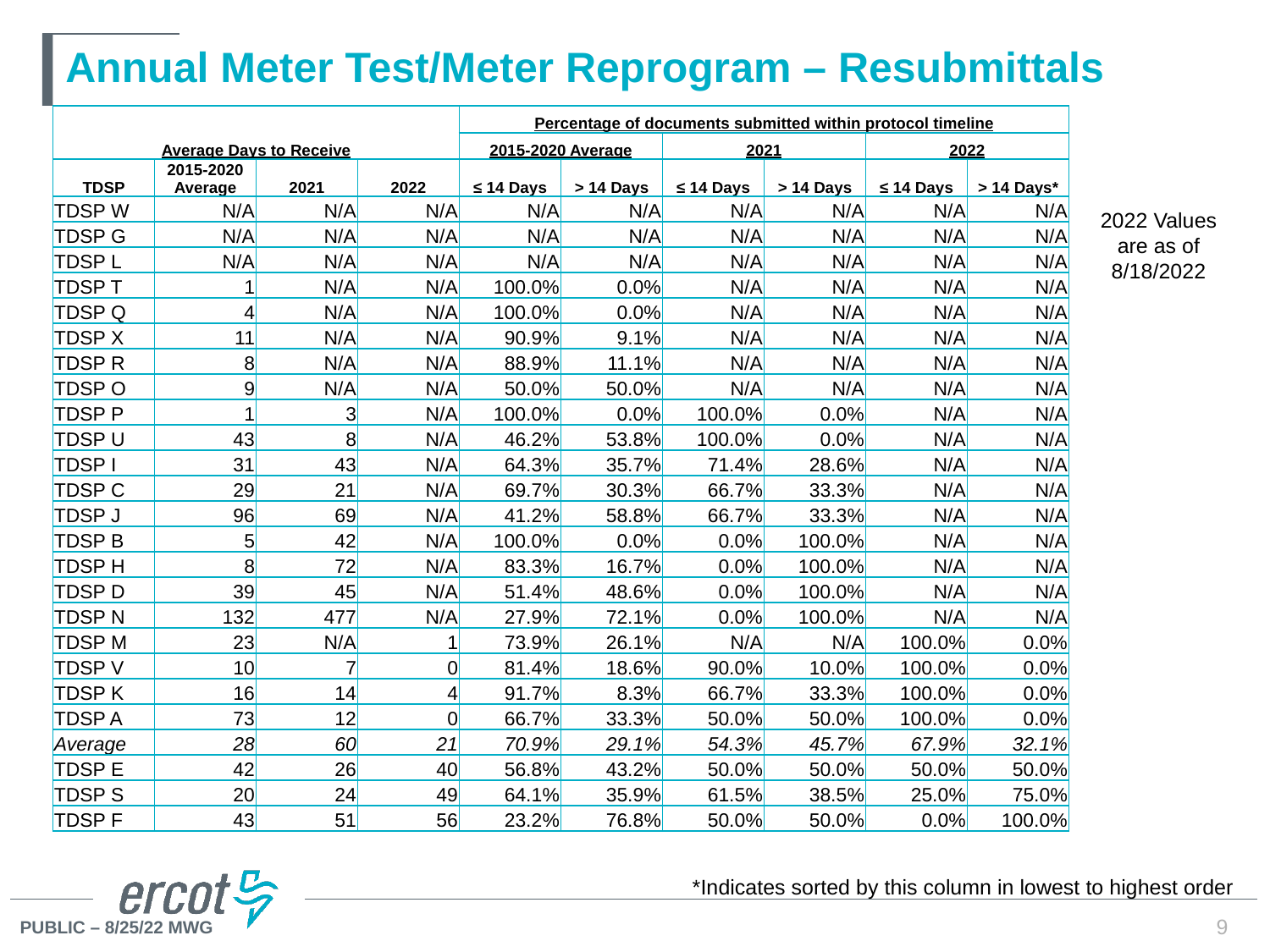

# Annual Meter Test/Meter Reprogram – Resubmittals
| Average Days to Receive |  |  |  | Percentage of documents submitted within protocol timeline |  |  |  |  |  |
| --- | --- | --- | --- | --- | --- | --- | --- | --- | --- |
|  |  |  |  | 2015-2020 Average |  | 2021 |  | 2022 |  |
| TDSP | 2015-2020 Average | 2021 | 2022 | ≤ 14 Days | > 14 Days | ≤ 14 Days | > 14 Days | ≤ 14 Days | > 14 Days\* |
| TDSP W | N/A | N/A | N/A | N/A | N/A | N/A | N/A | N/A | N/A |
| TDSP G | N/A | N/A | N/A | N/A | N/A | N/A | N/A | N/A | N/A |
| TDSP L | N/A | N/A | N/A | N/A | N/A | N/A | N/A | N/A | N/A |
| TDSP T | 1 | N/A | N/A | 100.0% | 0.0% | N/A | N/A | N/A | N/A |
| TDSP Q | 4 | N/A | N/A | 100.0% | 0.0% | N/A | N/A | N/A | N/A |
| TDSP X | 11 | N/A | N/A | 90.9% | 9.1% | N/A | N/A | N/A | N/A |
| TDSP R | 8 | N/A | N/A | 88.9% | 11.1% | N/A | N/A | N/A | N/A |
| TDSP O | 9 | N/A | N/A | 50.0% | 50.0% | N/A | N/A | N/A | N/A |
| TDSP P | 1 | 3 | N/A | 100.0% | 0.0% | 100.0% | 0.0% | N/A | N/A |
| TDSP U | 43 | 8 | N/A | 46.2% | 53.8% | 100.0% | 0.0% | N/A | N/A |
| TDSP I | 31 | 43 | N/A | 64.3% | 35.7% | 71.4% | 28.6% | N/A | N/A |
| TDSP C | 29 | 21 | N/A | 69.7% | 30.3% | 66.7% | 33.3% | N/A | N/A |
| TDSP J | 96 | 69 | N/A | 41.2% | 58.8% | 66.7% | 33.3% | N/A | N/A |
| TDSP B | 5 | 42 | N/A | 100.0% | 0.0% | 0.0% | 100.0% | N/A | N/A |
| TDSP H | 8 | 72 | N/A | 83.3% | 16.7% | 0.0% | 100.0% | N/A | N/A |
| TDSP D | 39 | 45 | N/A | 51.4% | 48.6% | 0.0% | 100.0% | N/A | N/A |
| TDSP N | 132 | 477 | N/A | 27.9% | 72.1% | 0.0% | 100.0% | N/A | N/A |
| TDSP M | 23 | N/A | 1 | 73.9% | 26.1% | N/A | N/A | 100.0% | 0.0% |
| TDSP V | 10 | 7 | 0 | 81.4% | 18.6% | 90.0% | 10.0% | 100.0% | 0.0% |
| TDSP K | 16 | 14 | 4 | 91.7% | 8.3% | 66.7% | 33.3% | 100.0% | 0.0% |
| TDSP A | 73 | 12 | 0 | 66.7% | 33.3% | 50.0% | 50.0% | 100.0% | 0.0% |
| Average | 28 | 60 | 21 | 70.9% | 29.1% | 54.3% | 45.7% | 67.9% | 32.1% |
| TDSP E | 42 | 26 | 40 | 56.8% | 43.2% | 50.0% | 50.0% | 50.0% | 50.0% |
| TDSP S | 20 | 24 | 49 | 64.1% | 35.9% | 61.5% | 38.5% | 25.0% | 75.0% |
| TDSP F | 43 | 51 | 56 | 23.2% | 76.8% | 50.0% | 50.0% | 0.0% | 100.0% |
2022 Values are as of 8/18/2022
*Indicates sorted by this column in lowest to highest order
9